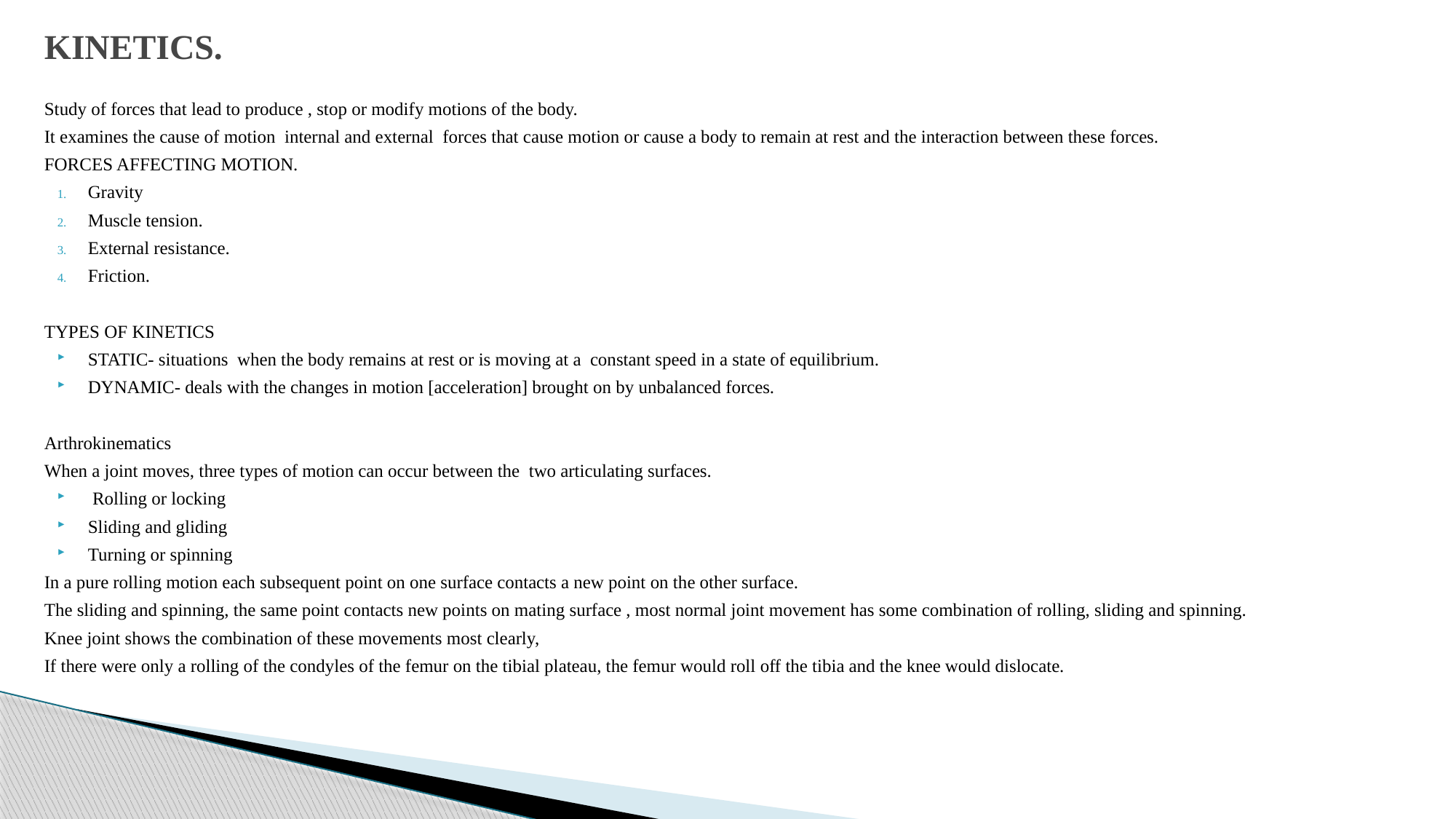

# KINETICS.
Study of forces that lead to produce , stop or modify motions of the body.
It examines the cause of motion  internal and external  forces that cause motion or cause a body to remain at rest and the interaction between these forces.
FORCES AFFECTING MOTION.
Gravity
Muscle tension.
External resistance.
Friction.

TYPES OF KINETICS
STATIC- situations  when the body remains at rest or is moving at a  constant speed in a state of equilibrium.
DYNAMIC- deals with the changes in motion [acceleration] brought on by unbalanced forces.

Arthrokinematics
When a joint moves, three types of motion can occur between the  two articulating surfaces.
 Rolling or locking
Sliding and gliding
Turning or spinning
In a pure rolling motion each subsequent point on one surface contacts a new point on the other surface.
The sliding and spinning, the same point contacts new points on mating surface , most normal joint movement has some combination of rolling, sliding and spinning.
Knee joint shows the combination of these movements most clearly,
If there were only a rolling of the condyles of the femur on the tibial plateau, the femur would roll off the tibia and the knee would dislocate.